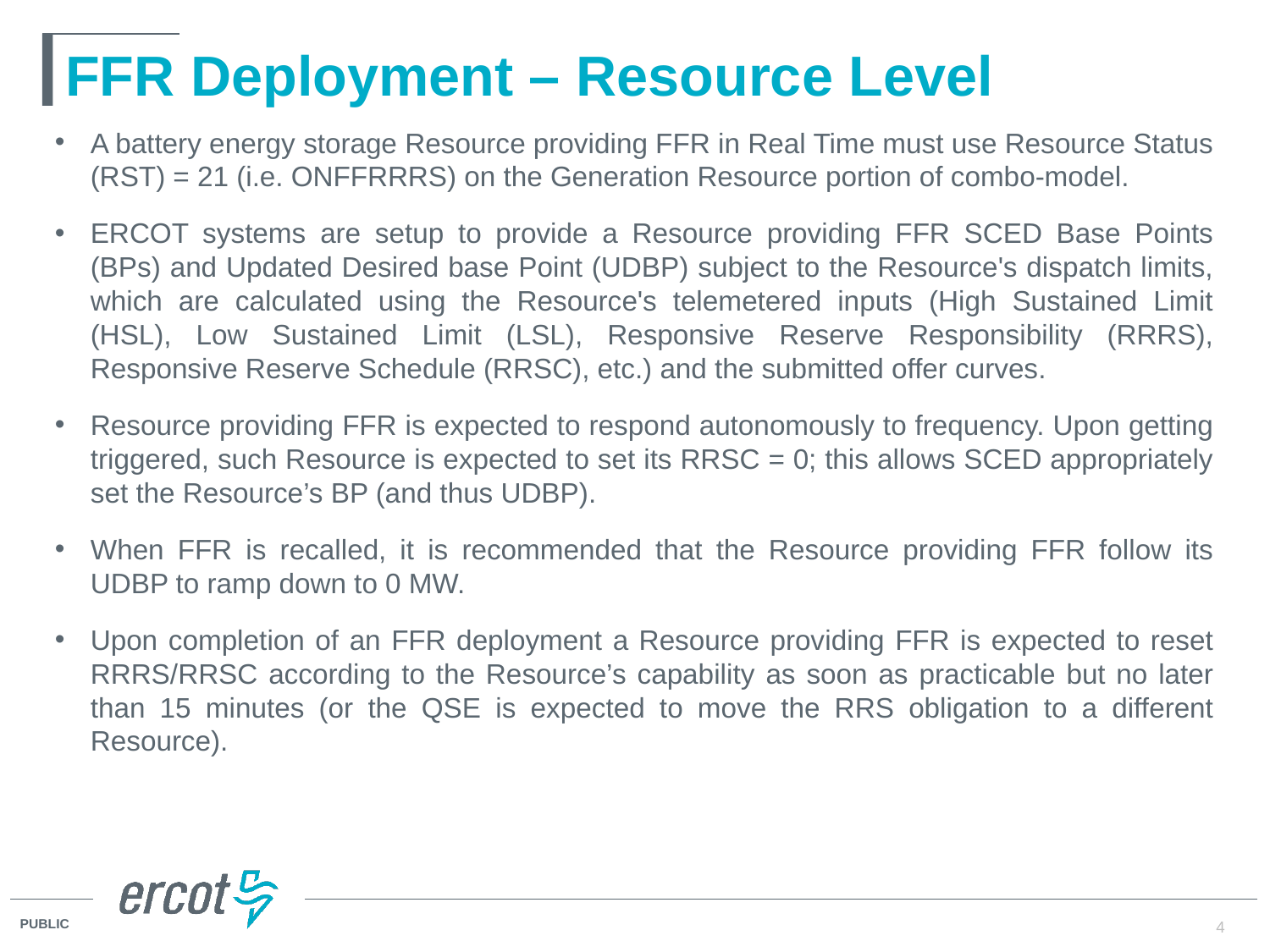

# FFR Deployment – Resource Level
A battery energy storage Resource providing FFR in Real Time must use Resource Status (RST) = 21 (i.e. ONFFRRRS) on the Generation Resource portion of combo-model.

ERCOT systems are setup to provide a Resource providing FFR SCED Base Points (BPs) and Updated Desired base Point (UDBP) subject to the Resource's dispatch limits, which are calculated using the Resource's telemetered inputs (High Sustained Limit (HSL), Low Sustained Limit (LSL), Responsive Reserve Responsibility (RRRS), Responsive Reserve Schedule (RRSC), etc.) and the submitted offer curves.

Resource providing FFR is expected to respond autonomously to frequency. Upon getting triggered, such Resource is expected to set its RRSC = 0; this allows SCED appropriately set the Resource’s BP (and thus UDBP).

When FFR is recalled, it is recommended that the Resource providing FFR follow its UDBP to ramp down to 0 MW.

Upon completion of an FFR deployment a Resource providing FFR is expected to reset RRRS/RRSC according to the Resource’s capability as soon as practicable but no later than 15 minutes (or the QSE is expected to move the RRS obligation to a different Resource).

4